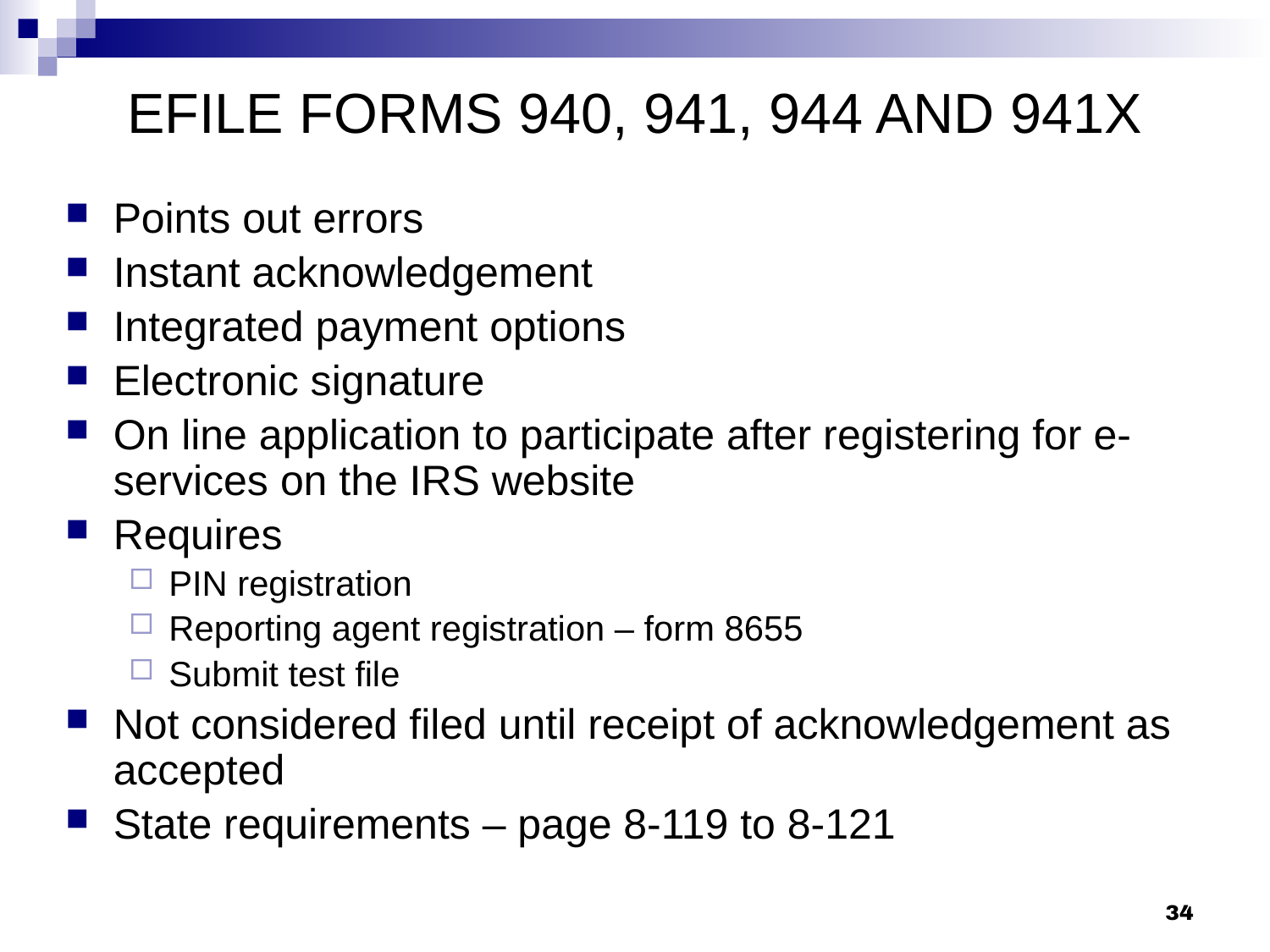

# EFILE FORMS 940, 941, 944 AND 941X
Points out errors
Instant acknowledgement
Integrated payment options
Electronic signature
On line application to participate after registering for e-services on the IRS website
Requires
PIN registration
Reporting agent registration – form 8655
Submit test file
Not considered filed until receipt of acknowledgement as accepted
State requirements – page 8-119 to 8-121

34